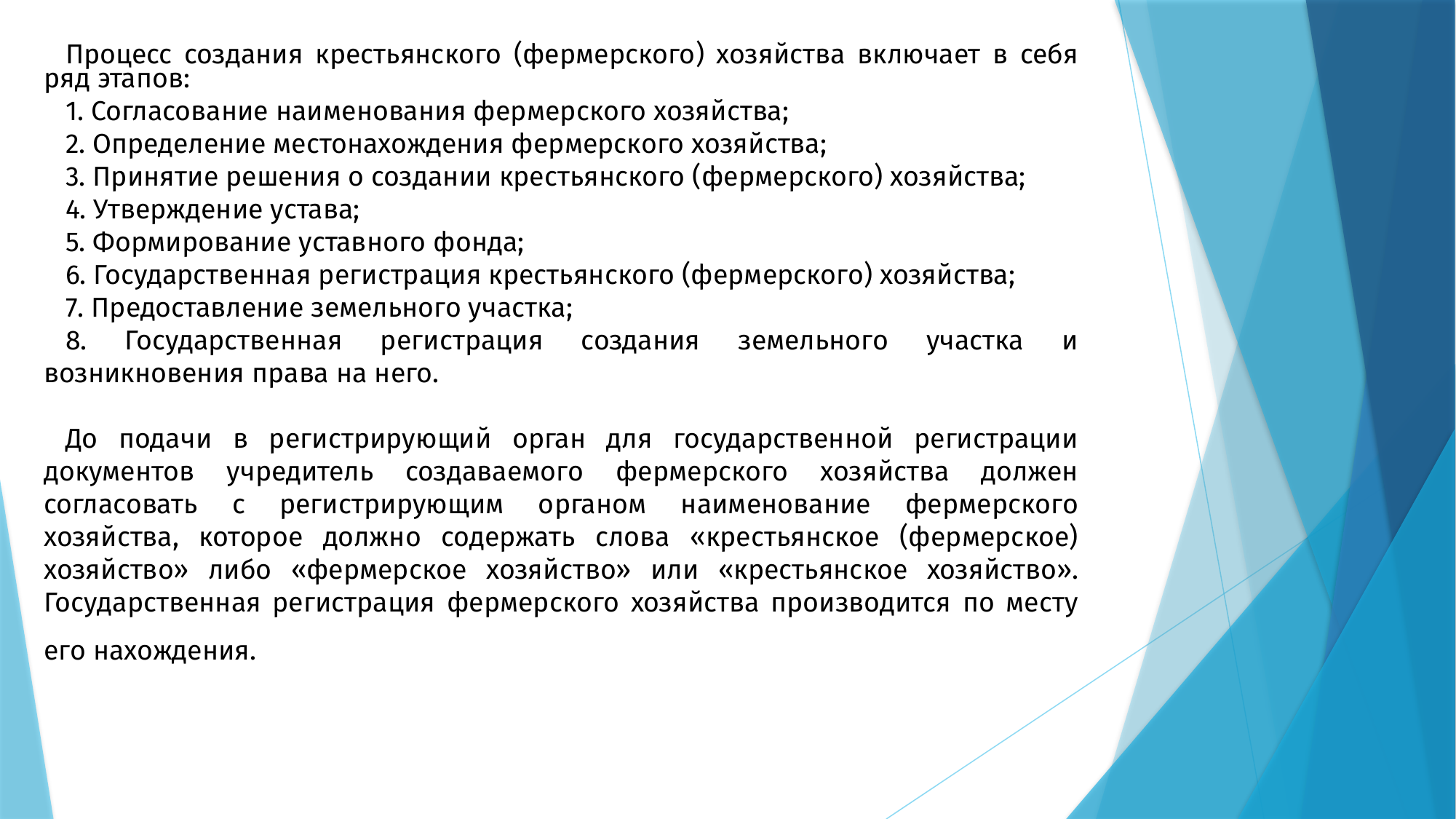

Процесс создания крестьянского (фермерского) хозяйства включает в себя ряд этапов:
1. Согласование наименования фермерского хозяйства;
2. Определение местонахождения фермерского хозяйства;
3. Принятие решения о создании крестьянского (фермерского) хозяйства;
4. Утверждение устава;
5. Формирование уставного фонда;
6. Государственная регистрация крестьянского (фермерского) хозяйства;
7. Предоставление земельного участка;
8. Государственная регистрация создания земельного участка и возникновения права на него.

До подачи в регистрирующий орган для государственной регистрации документов учредитель создаваемого фермерского хозяйства должен согласовать с регистрирующим органом наименование фермерского хозяйства, которое должно содержать слова «крестьянское (фермерское) хозяйство» либо «фермерское хозяйство» или «крестьянское хозяйство». Государственная регистрация фермерского хозяйства производится по месту его нахождения.